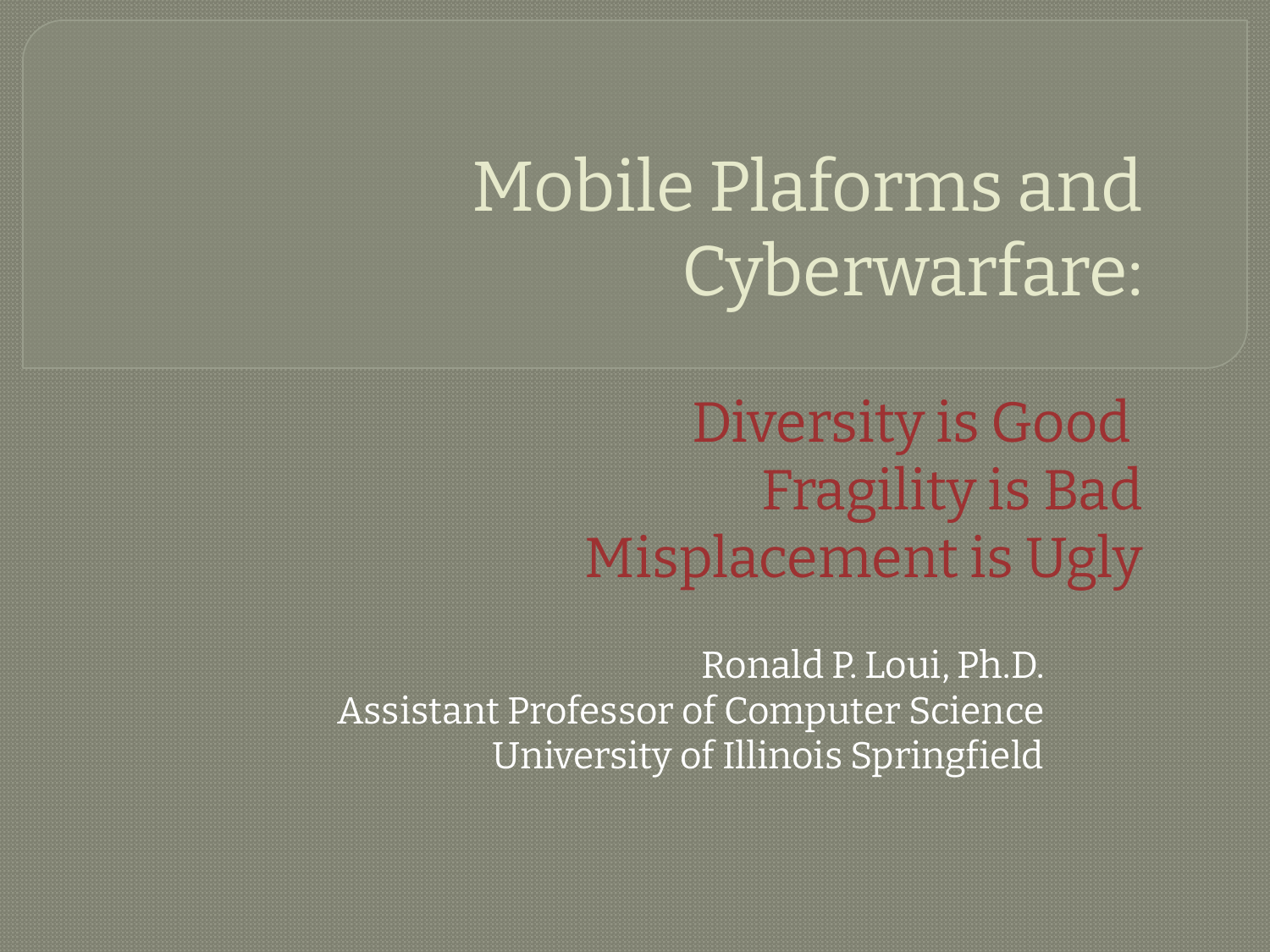

# Mobile Plaforms and Cyberwarfare: Diversity is Good Fragility is Bad Misplacement is Ugly
Ronald P. Loui, Ph.D.
Assistant Professor of Computer Science
University of Illinois Springfield